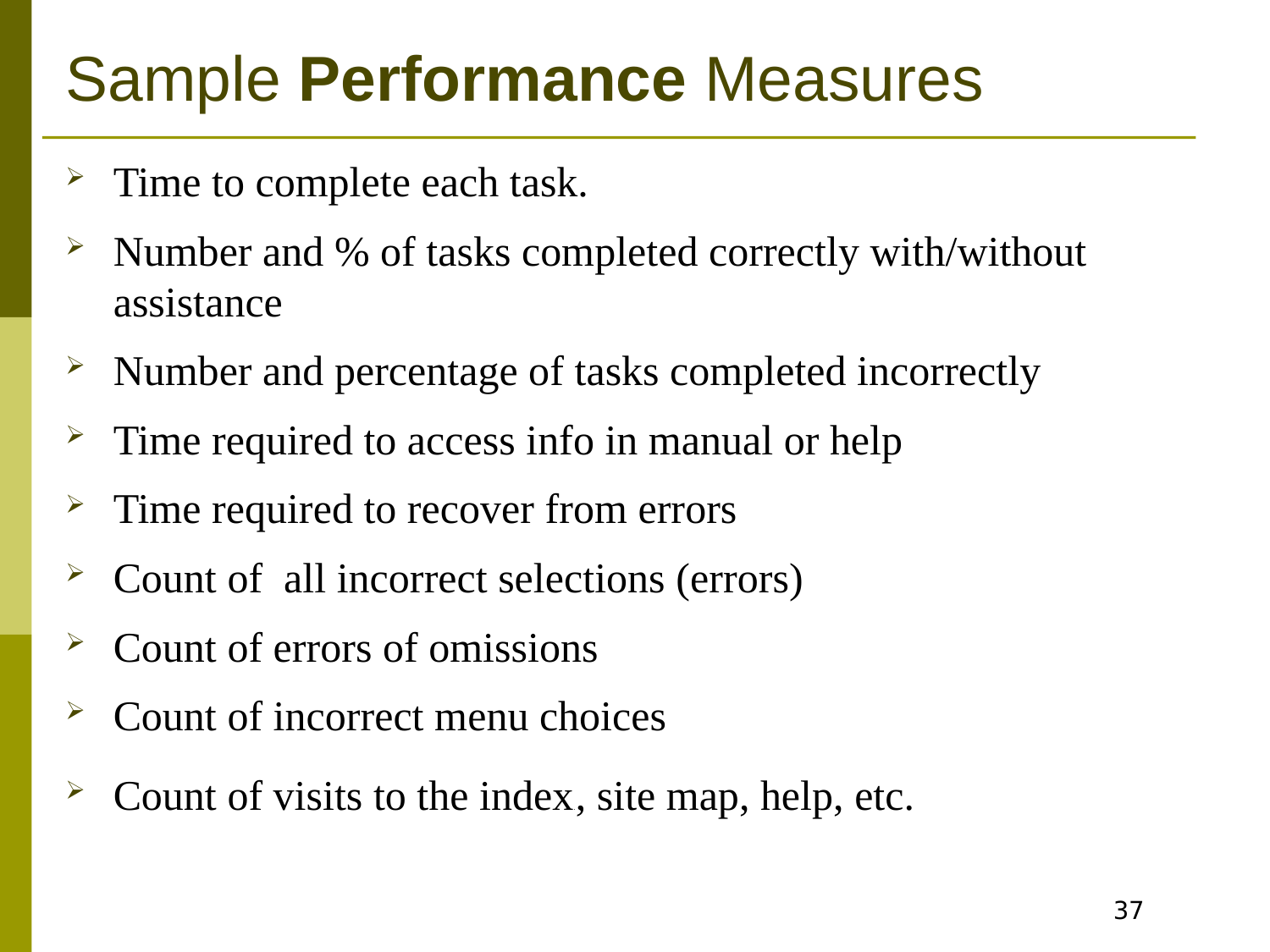

# Sample Performance Measures
Time to complete each task.

Number and % of tasks completed correctly with/without assistance

Number and percentage of tasks completed incorrectly

Time required to access info in manual or help

Time required to recover from errors

Count of  all incorrect selections (errors)

Count of errors of omissions

Count of incorrect menu choices

Count of visits to the index., site map, help, etc.
37